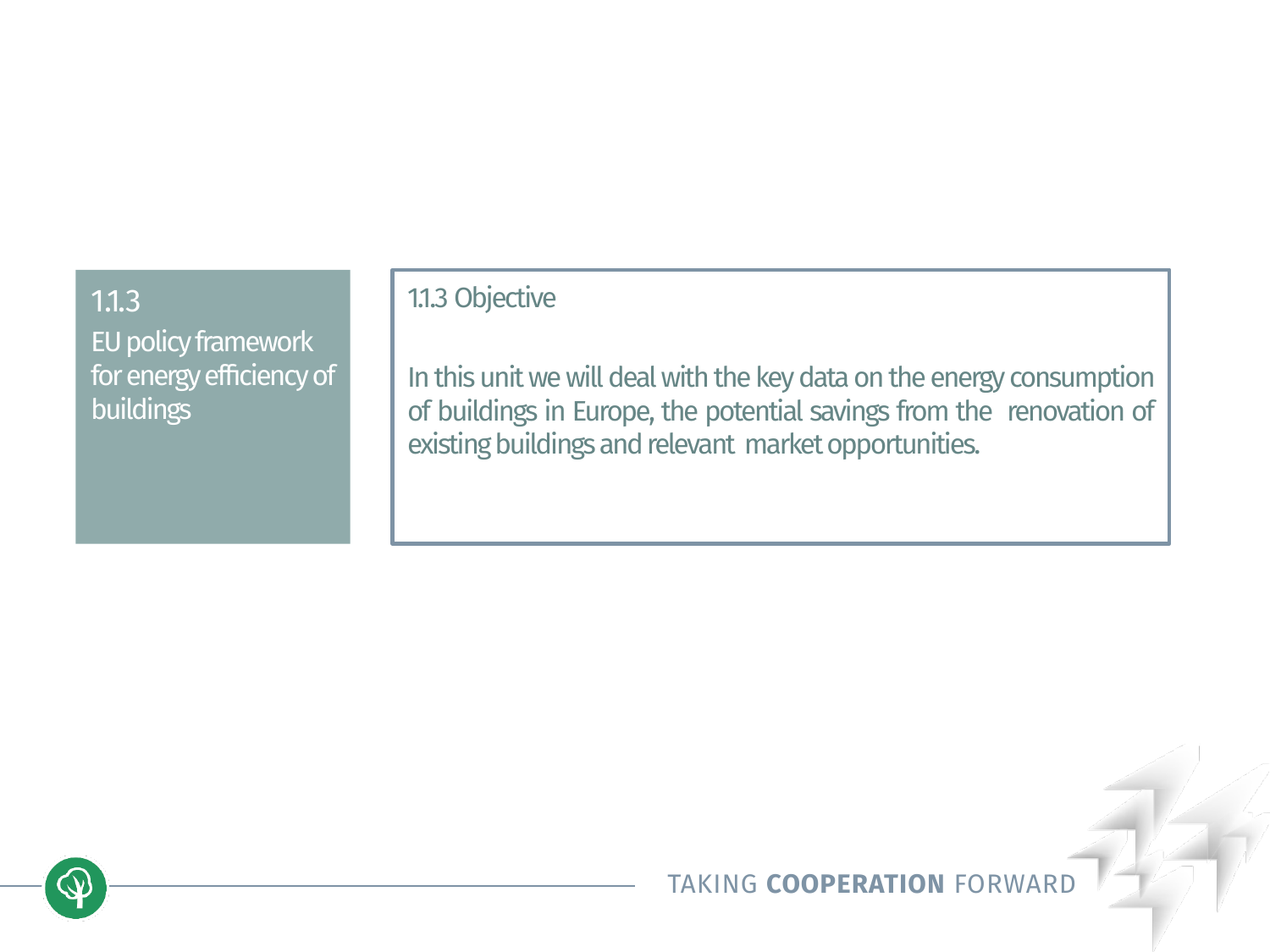

1.1.3
EU policy framework for energy efficiency of buildings

1.1.3 Objective

In this unit we will deal with the key data on the energy consumption of buildings in Europe, the potential savings from the  renovation of existing buildings and relevant  market opportunities.